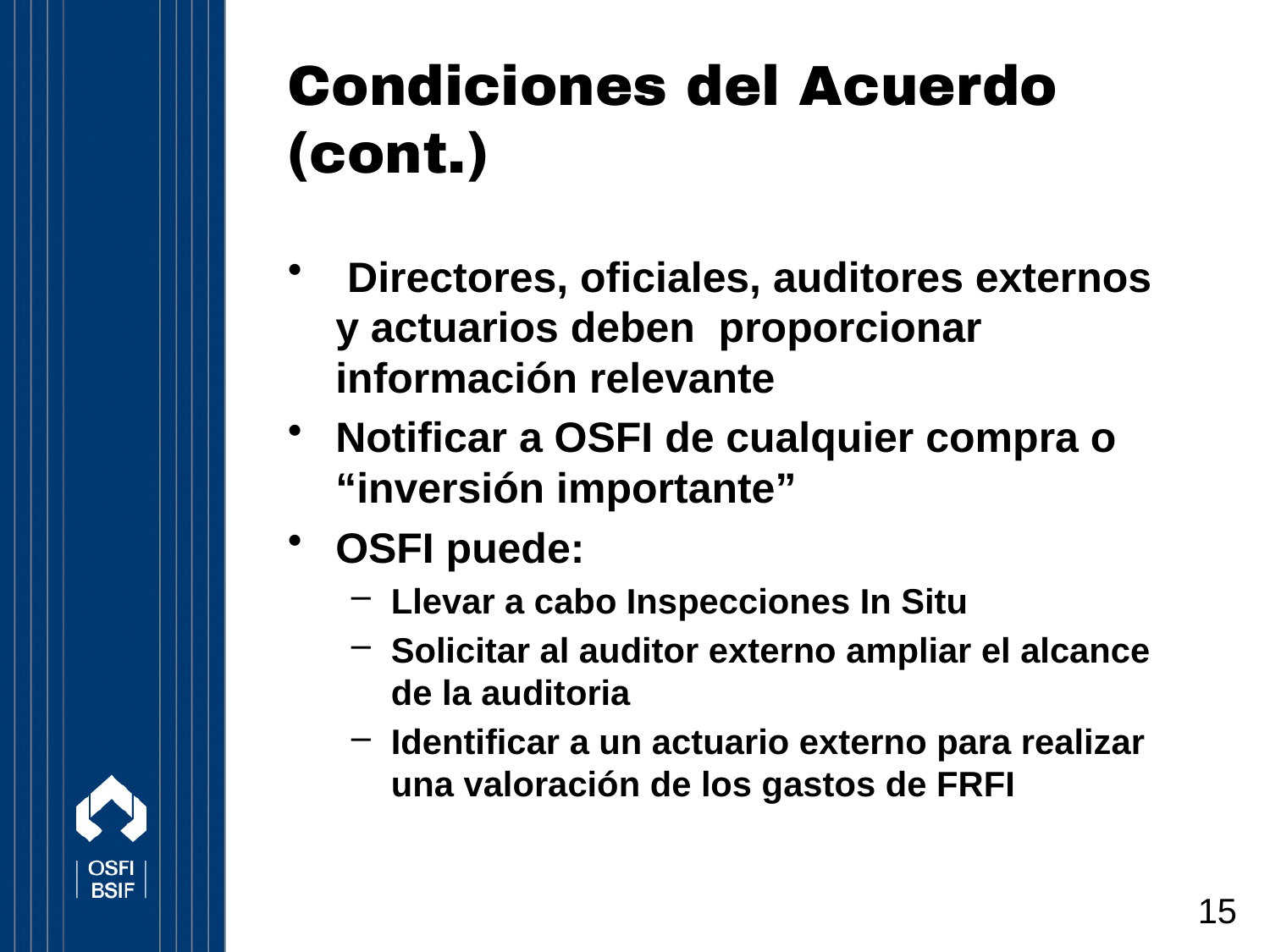

# Condiciones del Acuerdo (cont.)
 Directores, oficiales, auditores externos y actuarios deben  proporcionar información relevante
Notificar a OSFI de cualquier compra o “inversión importante”
OSFI puede:
Llevar a cabo Inspecciones In Situ
Solicitar al auditor externo ampliar el alcance de la auditoria
Identificar a un actuario externo para realizar una valoración de los gastos de FRFI